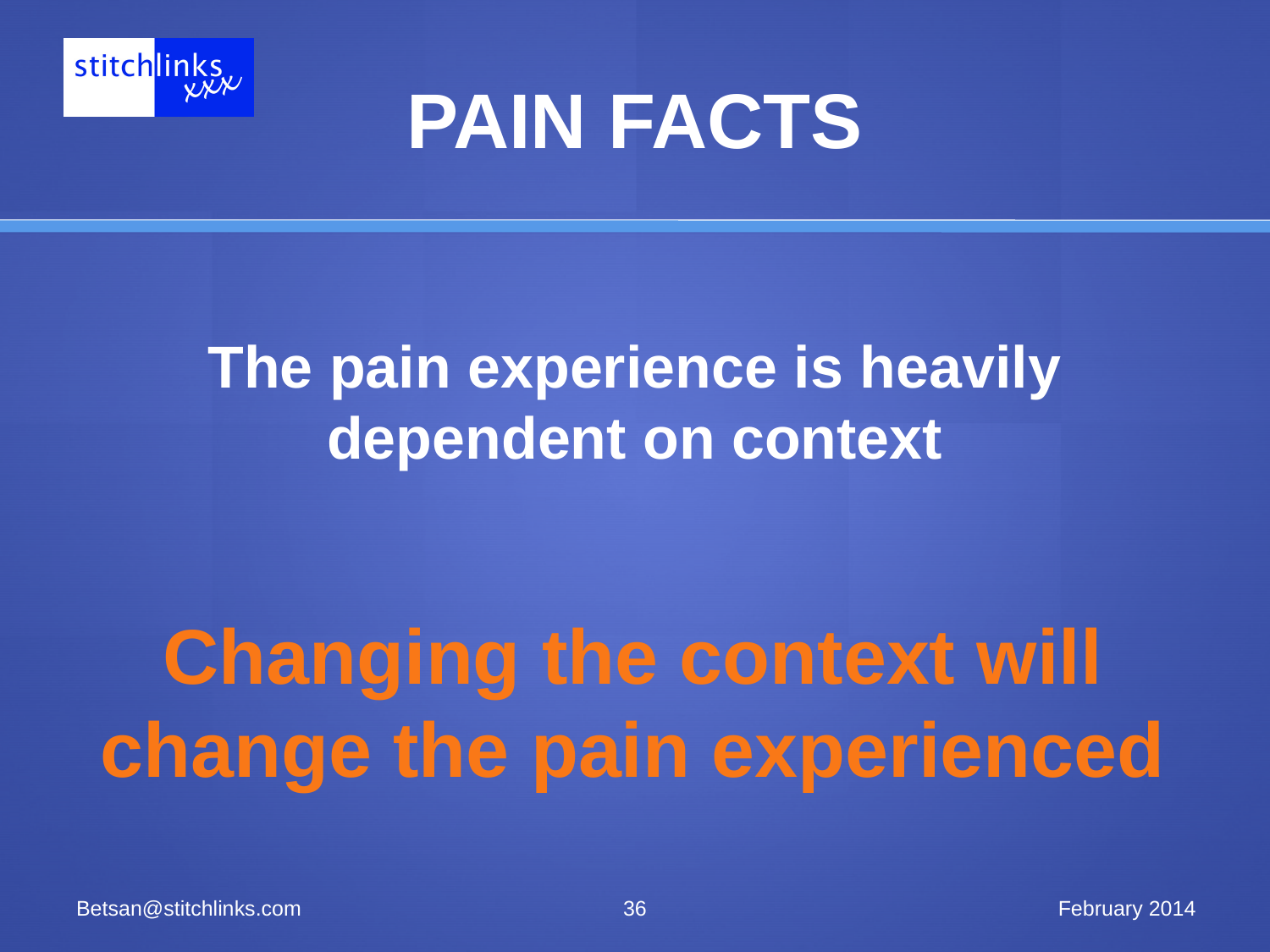

PAIN FACTS
# The pain experience is heavily dependent on context
Changing the context will change the pain experienced
Betsan@stitchlinks.com
36
February 2014